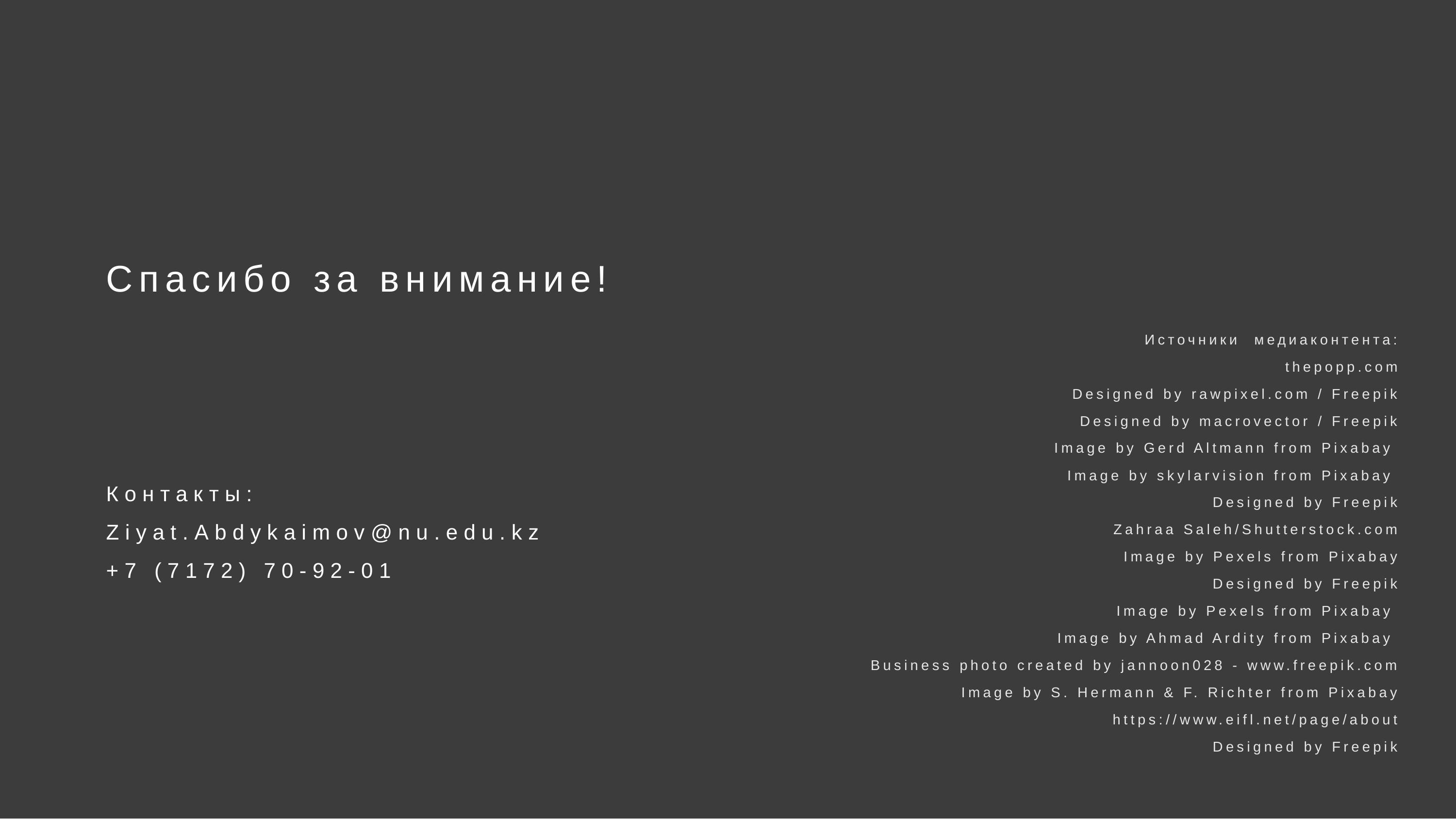

# Спасибо за внимание! Контакты: Ziyat.Abdykaimov@nu.edu.kz +7 (7172) 70-92-01

Источники  медиаконтента:
thepopp.com
Designed by rawpixel.com / Freepik
Designed by macrovector / Freepik
Image by Gerd Altmann from Pixabay
Image by skylarvision from Pixabay
Designed by Freepik
Zahraa Saleh/Shutterstock.com
Image by Pexels from Pixabay
Designed by Freepik
Image by Pexels from Pixabay
Image by Ahmad Ardity from Pixabay
Business photo created by jannoon028 - www.freepik.com
Image by S. Hermann & F. Richter from Pixabay
https://www.eifl.net/page/about
Designed by Freepik